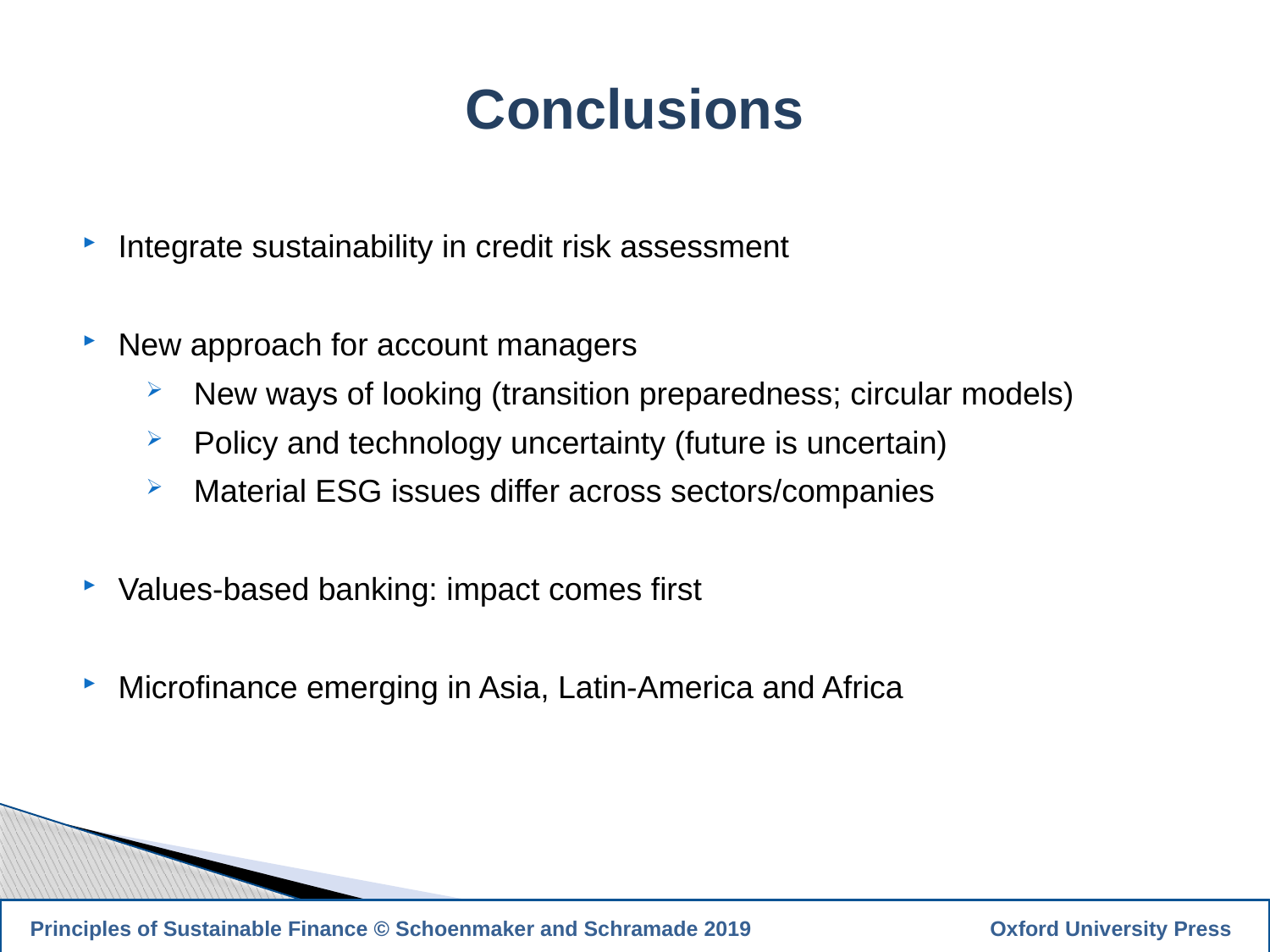

Conclusions
Integrate sustainability in credit risk assessment

New approach for account managers
New ways of looking (transition preparedness; circular models)
Policy and technology uncertainty (future is uncertain)
Material ESG issues differ across sectors/companies

Values-based banking: impact comes first

Microfinance emerging in Asia, Latin-America and Africa
31

   Principles of Sustainable Finance © Schoenmaker and Schramade 2019		               Oxford University Press